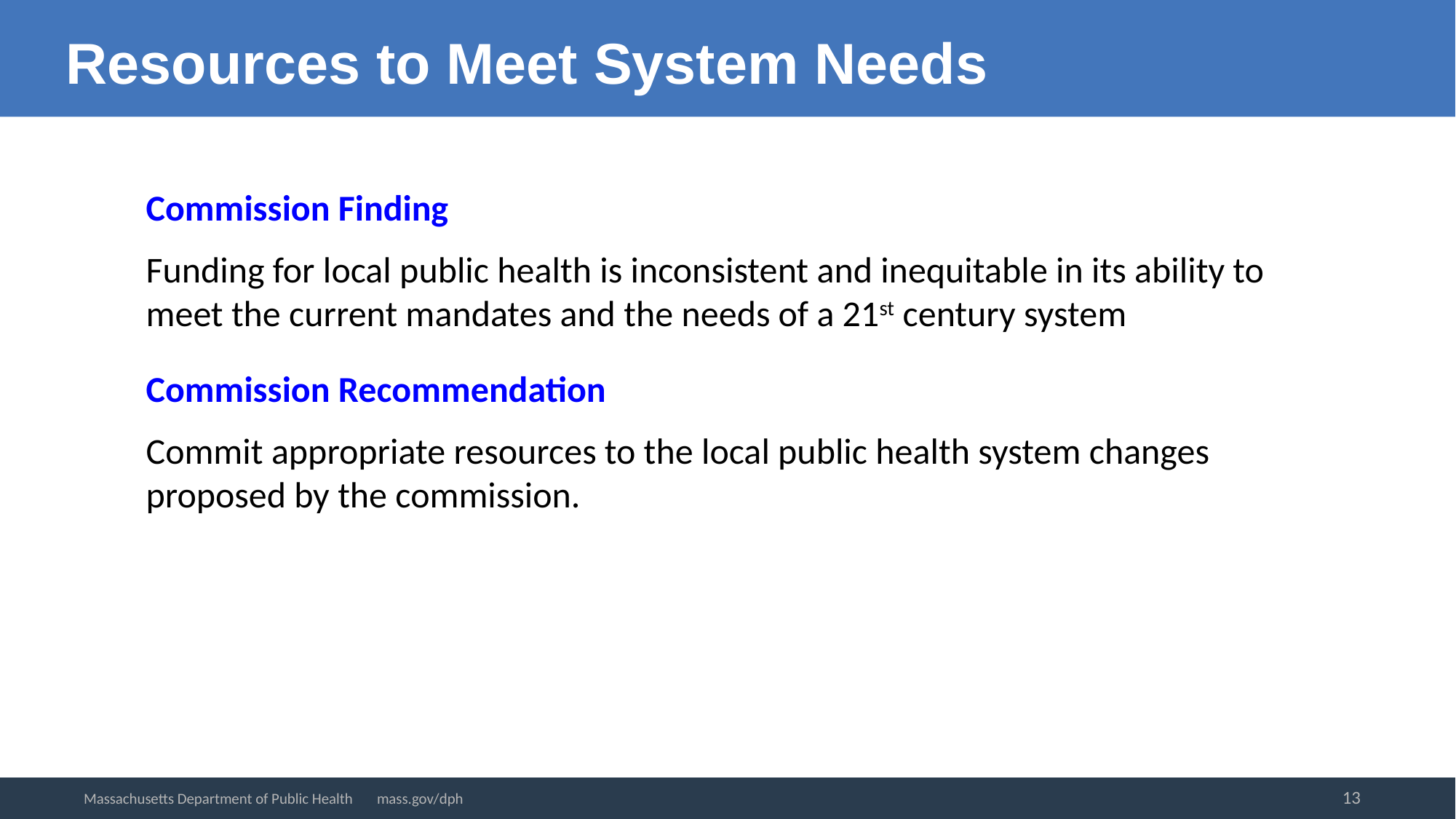

Resources to Meet System Needs
Commission Finding
Funding for local public health is inconsistent and inequitable in its ability to meet the current mandates and the needs of a 21st century system
Commission Recommendation
Commit appropriate resources to the local public health system changes proposed by the commission.
13
Massachusetts Department of Public Health       mass.gov/dph